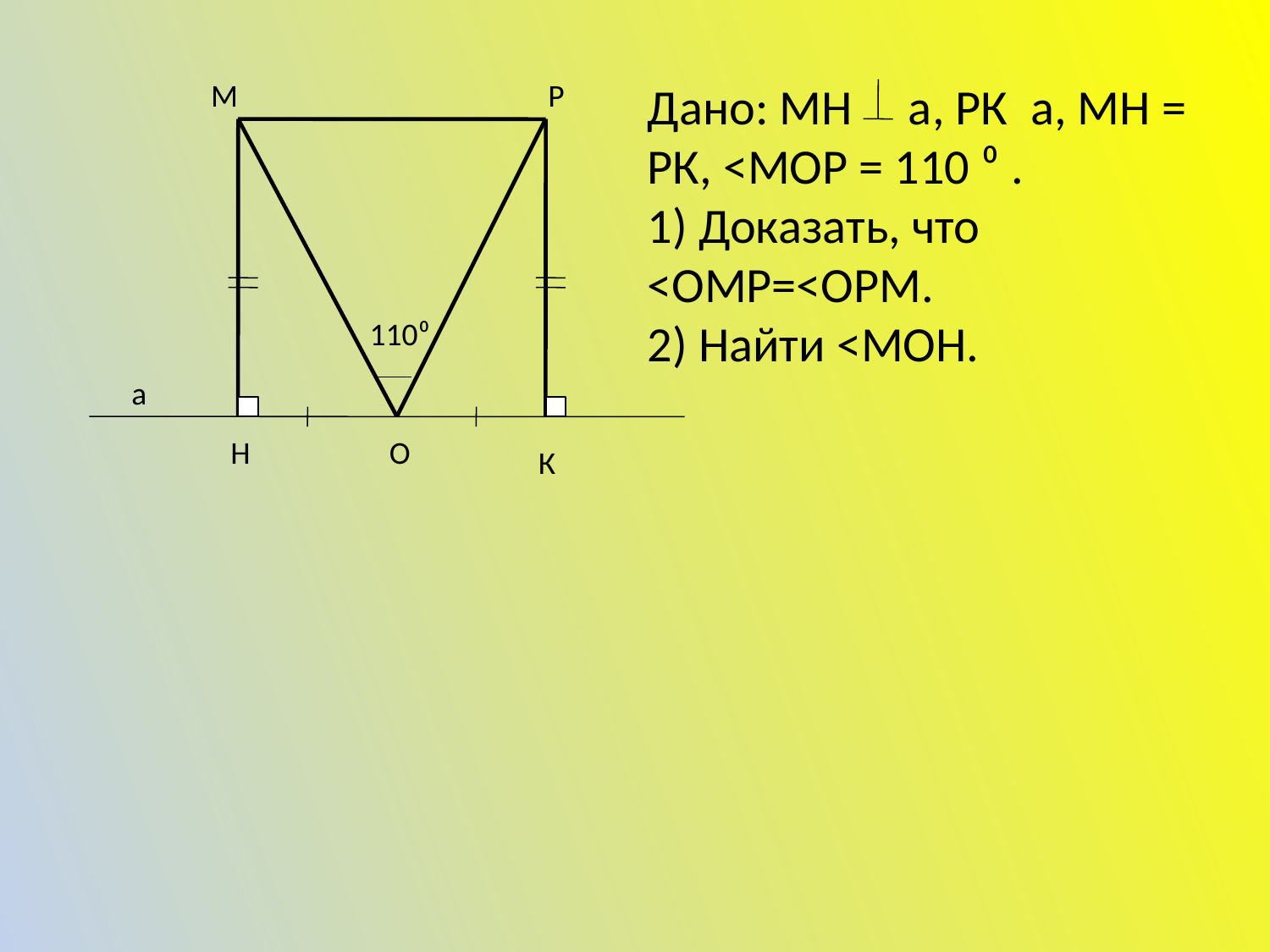

М
Р
Дано: МН     а, РК  a, МН = РК, <МОР = 110 ⁰ .
1) Доказать, что <ОМР=<ОРМ.
2) Найти <МОН.
110⁰
а

Н
О
К